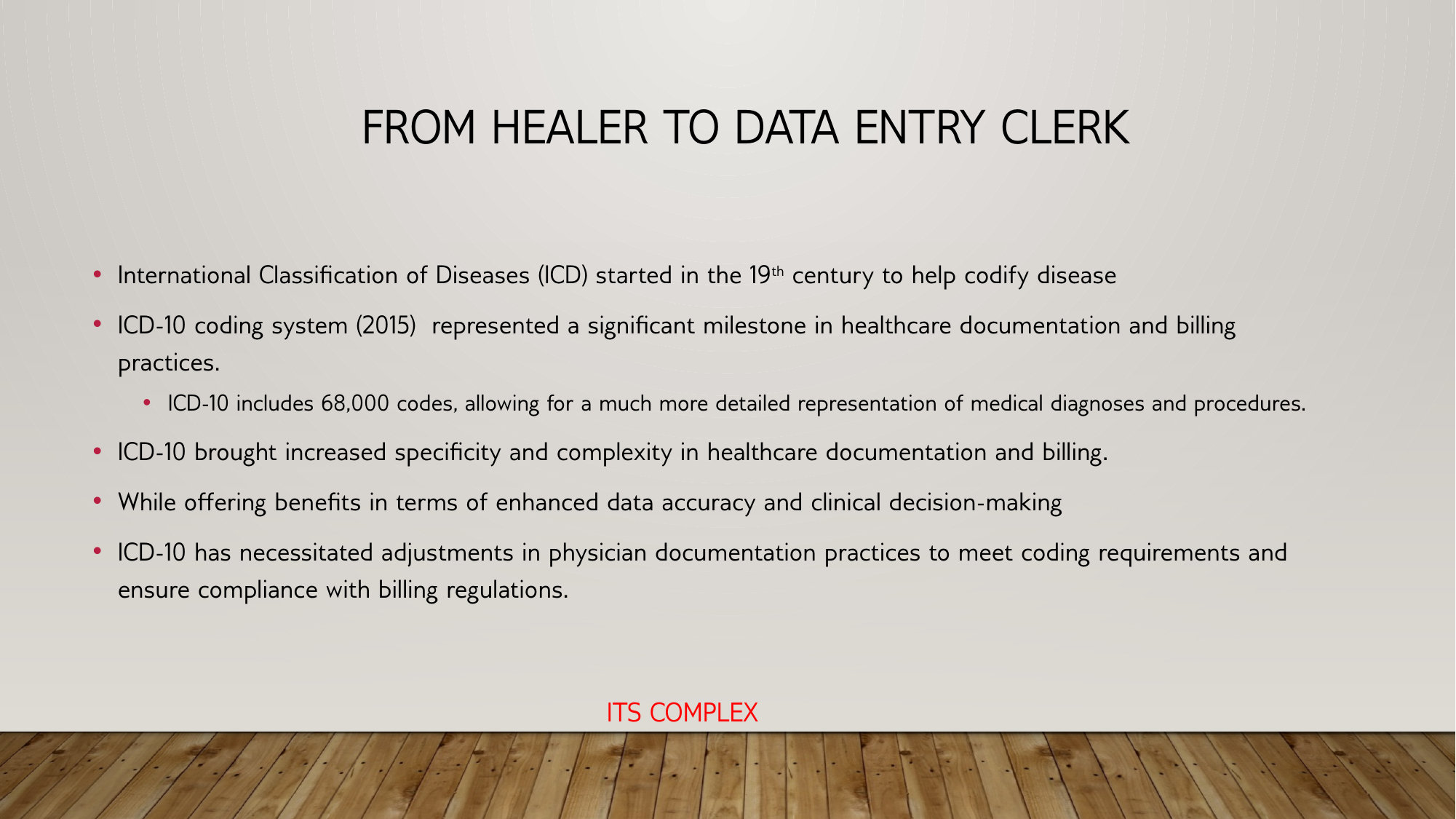

# From Healer to data entry clerk
International Classification of Diseases (ICD) started in the 19th century to help codify disease
ICD-10 coding system (2015)  represented a significant milestone in healthcare documentation and billing practices.
ICD-10 includes 68,000 codes, allowing for a much more detailed representation of medical diagnoses and procedures.
ICD-10 brought increased specificity and complexity in healthcare documentation and billing.
While offering benefits in terms of enhanced data accuracy and clinical decision-making
ICD-10 has necessitated adjustments in physician documentation practices to meet coding requirements and ensure compliance with billing regulations.

ITS COMPLEX